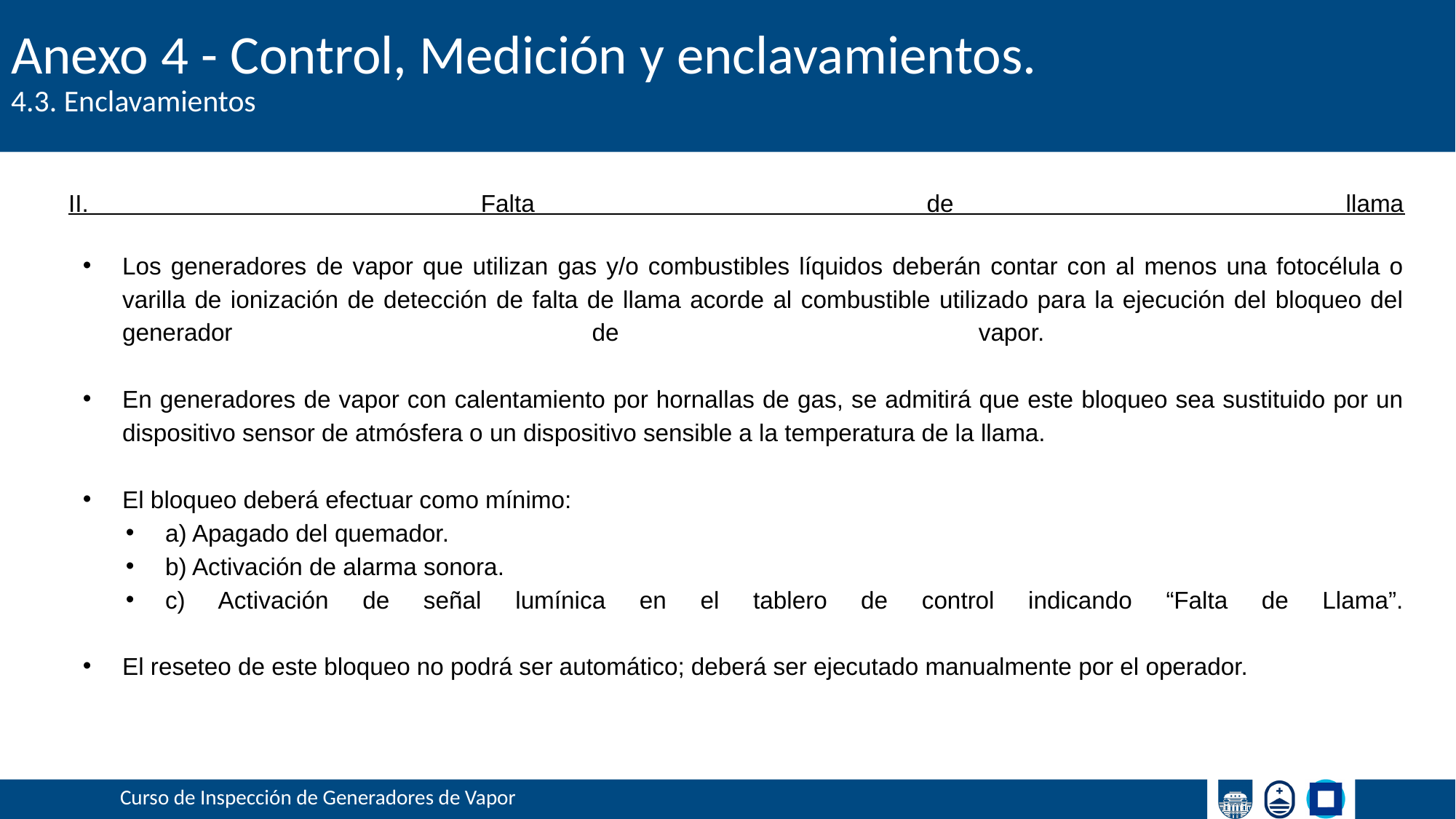

# Anexo 4 - Control, Medición y enclavamientos.
4.3. Enclavamientos
II. Falta de llama
Los generadores de vapor que utilizan gas y/o combustibles líquidos deberán contar con al menos una fotocélula o varilla de ionización de detección de falta de llama acorde al combustible utilizado para la ejecución del bloqueo del generador de vapor.
En generadores de vapor con calentamiento por hornallas de gas, se admitirá que este bloqueo sea sustituido por un dispositivo sensor de atmósfera o un dispositivo sensible a la temperatura de la llama.

El bloqueo deberá efectuar como mínimo:
a) Apagado del quemador.
b) Activación de alarma sonora.
c) Activación de señal lumínica en el tablero de control indicando “Falta de Llama”.
El reseteo de este bloqueo no podrá ser automático; deberá ser ejecutado manualmente por el operador.